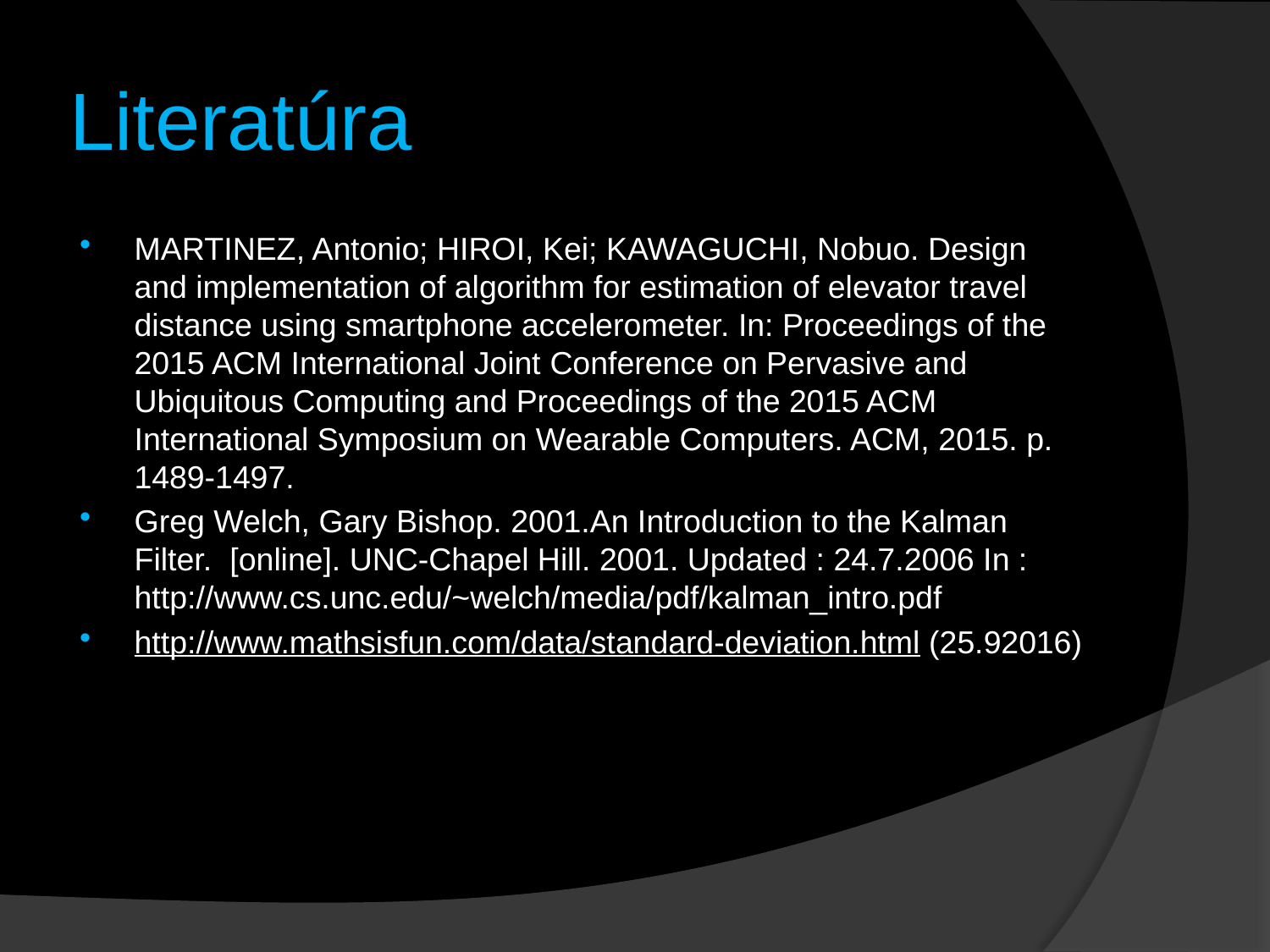

# Literatúra
MARTINEZ, Antonio; HIROI, Kei; KAWAGUCHI, Nobuo. Design and implementation of algorithm for estimation of elevator travel distance using smartphone accelerometer. In: Proceedings of the 2015 ACM International Joint Conference on Pervasive and Ubiquitous Computing and Proceedings of the 2015 ACM International Symposium on Wearable Computers. ACM, 2015. p. 1489-1497.
Greg Welch, Gary Bishop. 2001.An Introduction to the Kalman Filter.  [online]. UNC-Chapel Hill. 2001. Updated : 24.7.2006 In : http://www.cs.unc.edu/~welch/media/pdf/kalman_intro.pdf
http://www.mathsisfun.com/data/standard-deviation.html (25.92016)